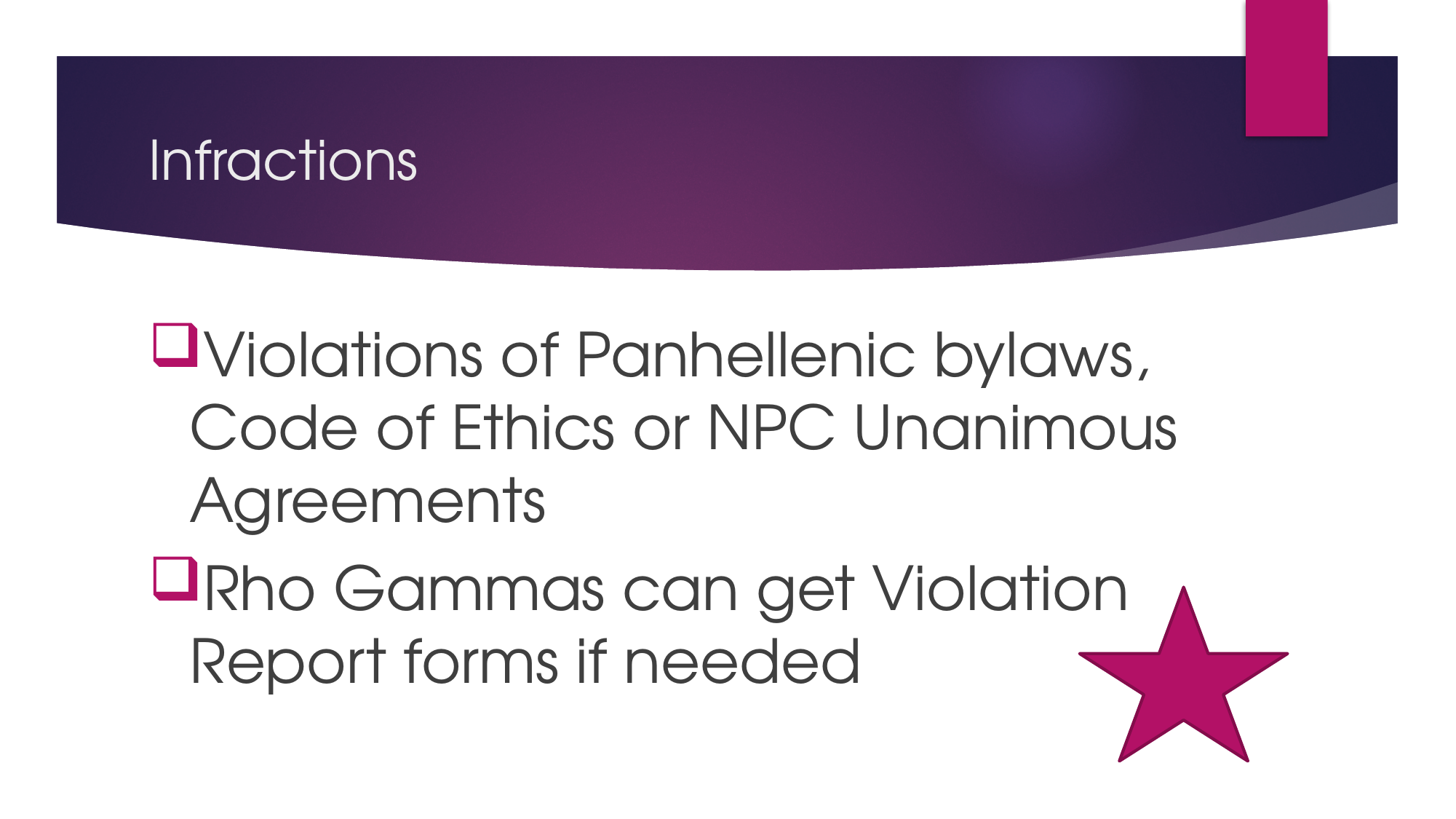

# Infractions
Violations of Panhellenic bylaws, Code of Ethics or NPC Unanimous Agreements
Rho Gammas can get Violation Report forms if needed